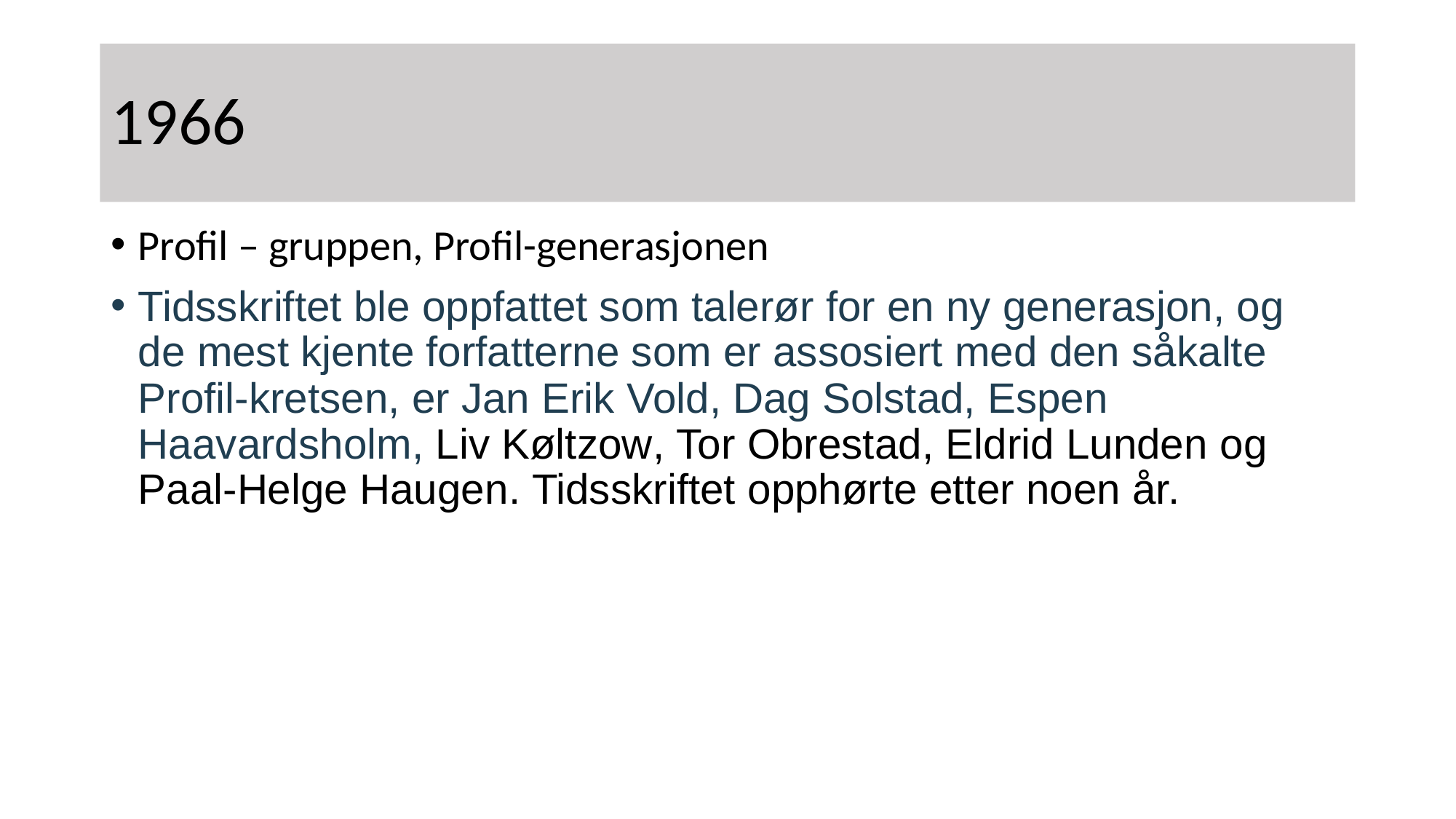

# 1966
Profil – gruppen, Profil-generasjonen
Tidsskriftet ble oppfattet som talerør for en ny generasjon, og de mest kjente forfatterne som er assosiert med den såkalte Profil-kretsen, er Jan Erik Vold, Dag Solstad, Espen Haavardsholm, Liv Køltzow, Tor Obrestad, Eldrid Lunden og Paal-Helge Haugen. Tidsskriftet opphørte etter noen år.